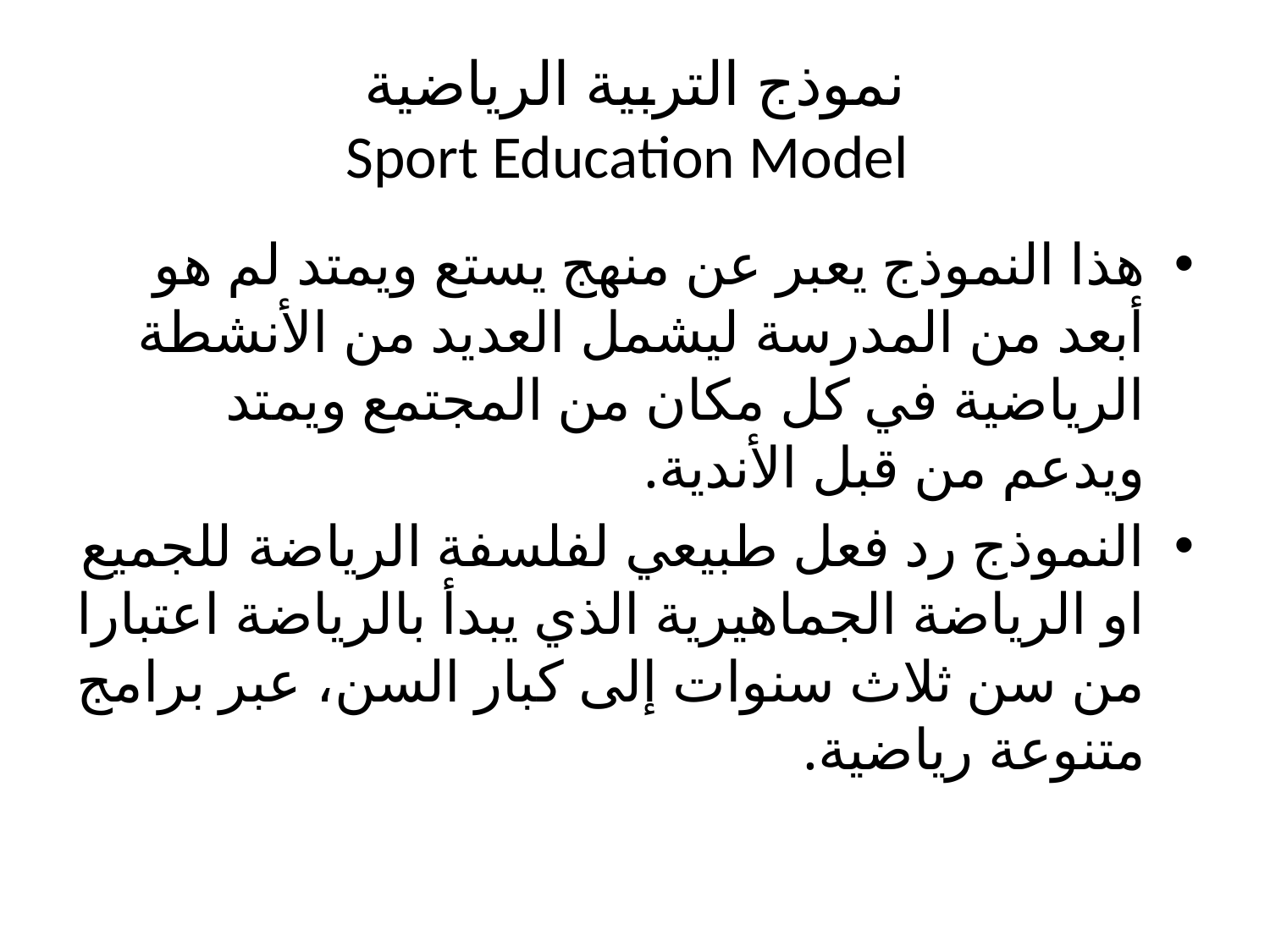

# نموذج التربية الرياضية Sport Education Model
هذا النموذج يعبر عن منهج يستع ويمتد لم هو أبعد من المدرسة ليشمل العديد من الأنشطة الرياضية في كل مكان من المجتمع ويمتد ويدعم من قبل الأندية.
النموذج رد فعل طبيعي لفلسفة الرياضة للجميع او الرياضة الجماهيرية الذي يبدأ بالرياضة اعتبارا من سن ثلاث سنوات إلى كبار السن، عبر برامج متنوعة رياضية.